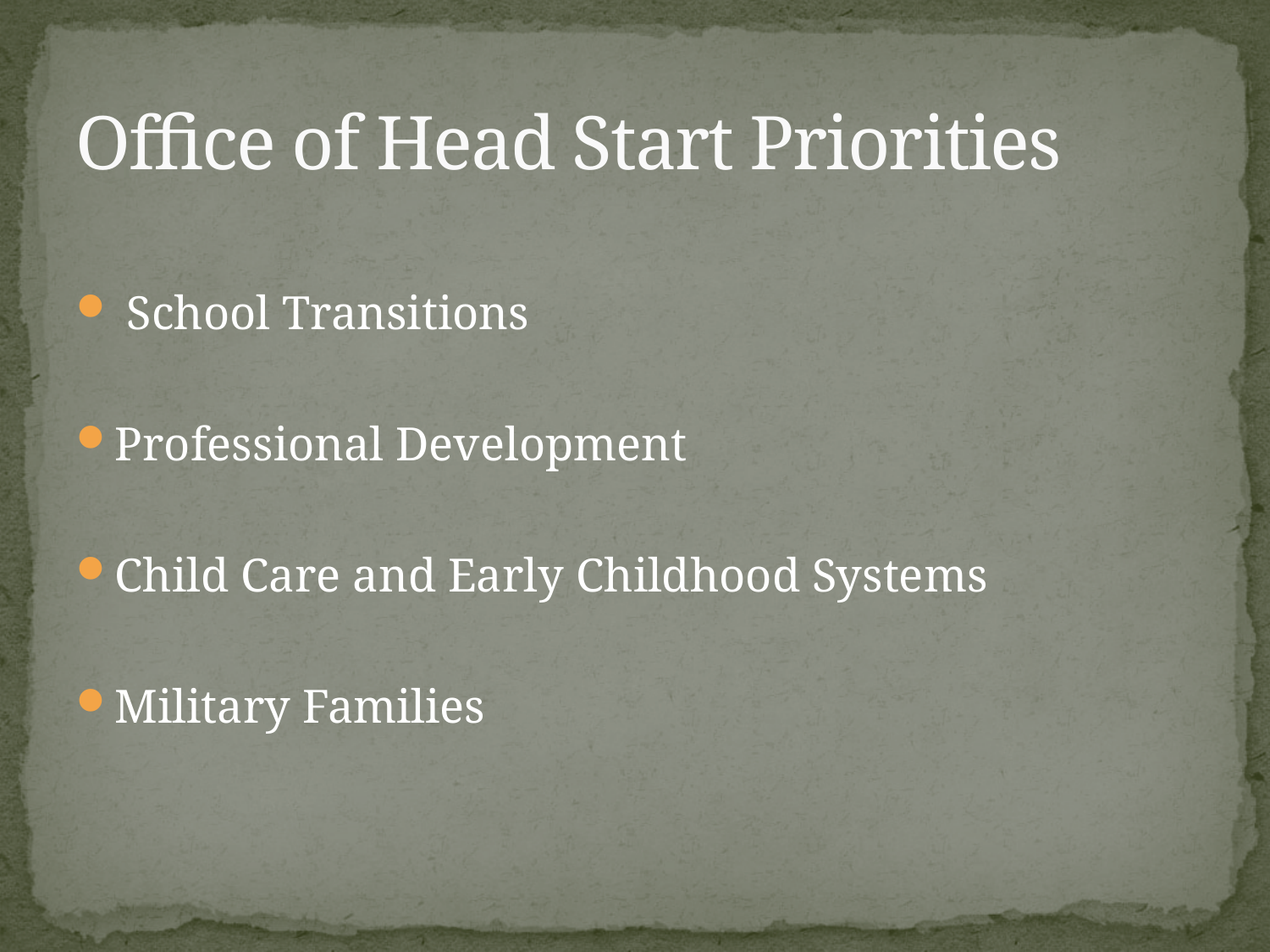

# Office of Head Start Priorities

 School Transitions

Professional Development

Child Care and Early Childhood Systems

Military Families